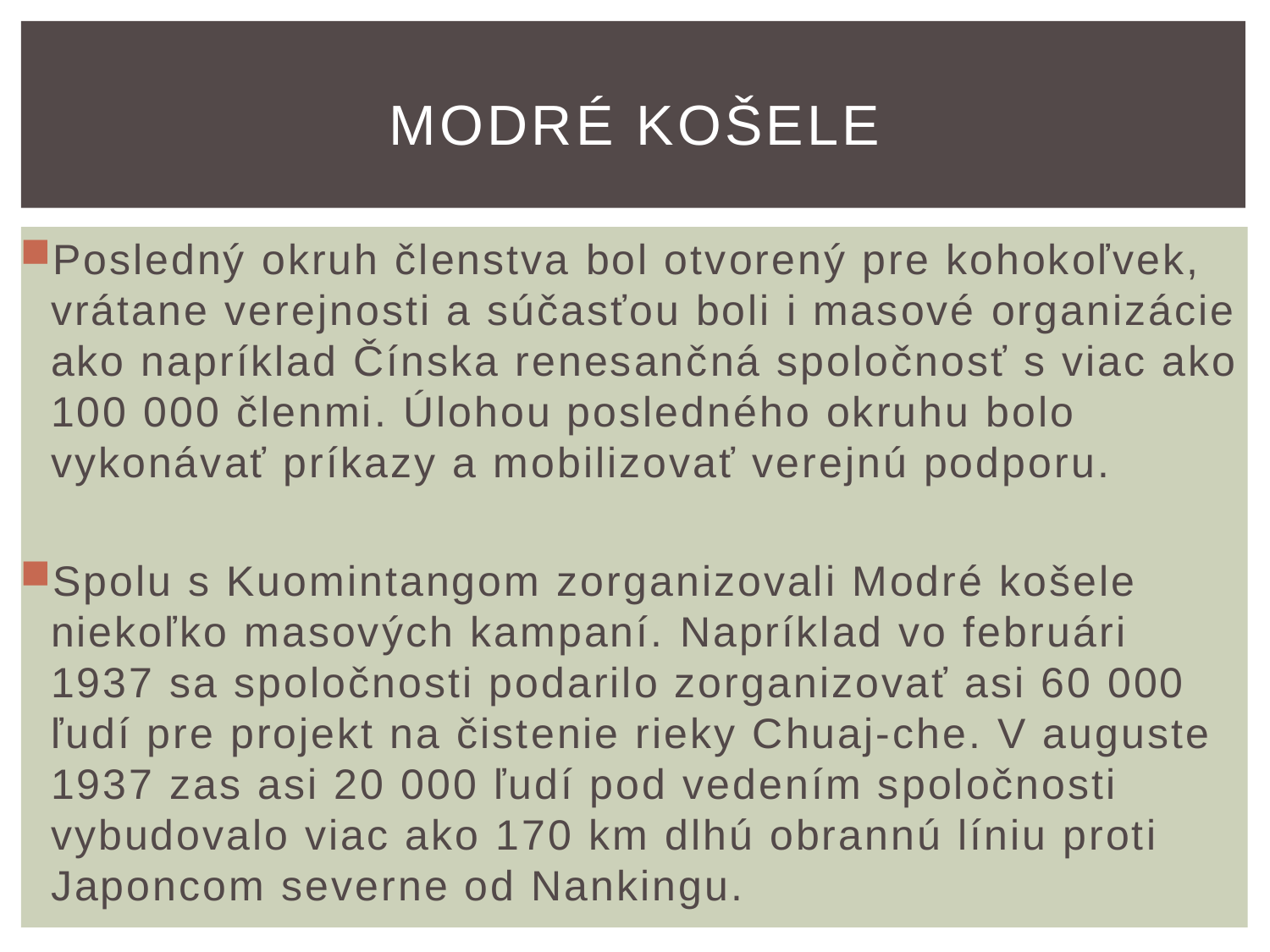

# Modré košele
Posledný okruh členstva bol otvorený pre kohokoľvek, vrátane verejnosti a súčasťou boli i masové organizácie ako napríklad Čínska renesančná spoločnosť s viac ako 100 000 členmi. Úlohou posledného okruhu bolo vykonávať príkazy a mobilizovať verejnú podporu.

Spolu s Kuomintangom zorganizovali Modré košele niekoľko masových kampaní. Napríklad vo februári 1937 sa spoločnosti podarilo zorganizovať asi 60 000 ľudí pre projekt na čistenie rieky Chuaj-che. V auguste 1937 zas asi 20 000 ľudí pod vedením spoločnosti vybudovalo viac ako 170 km dlhú obrannú líniu proti Japoncom severne od Nankingu.